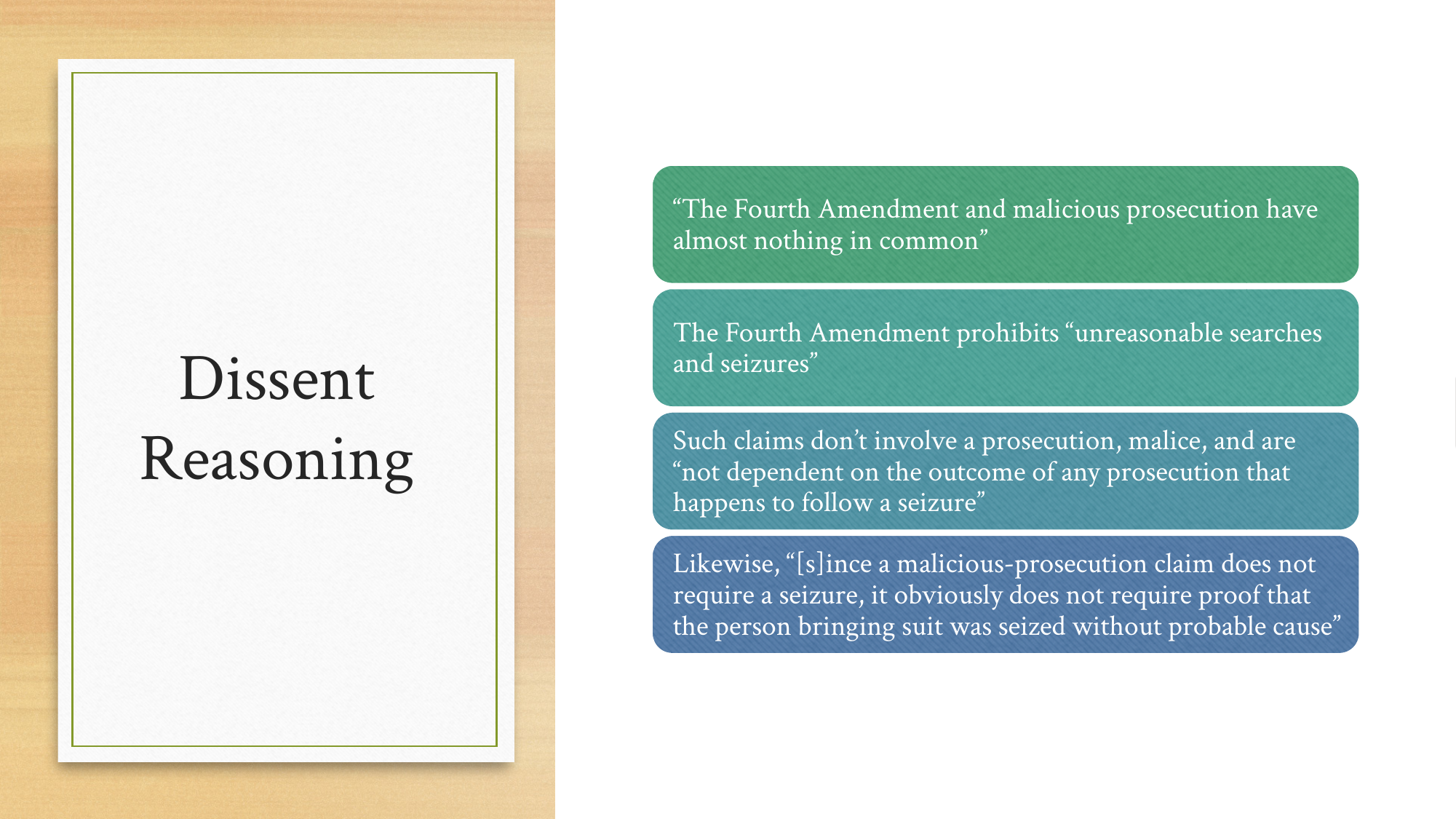

“The Fourth Amendment and malicious prosecution have almost nothing in common”
The Fourth Amendment prohibits “unreasonable searches and seizures”
Such claims don’t involve a prosecution, malice, and are “not dependent on the outcome of any prosecution that happens to follow a seizure”
Likewise, “[s]ince a malicious-prosecution claim does not require a seizure, it obviously does not require proof that the person bringing suit was seized without probable cause”
# Dissent Reasoning